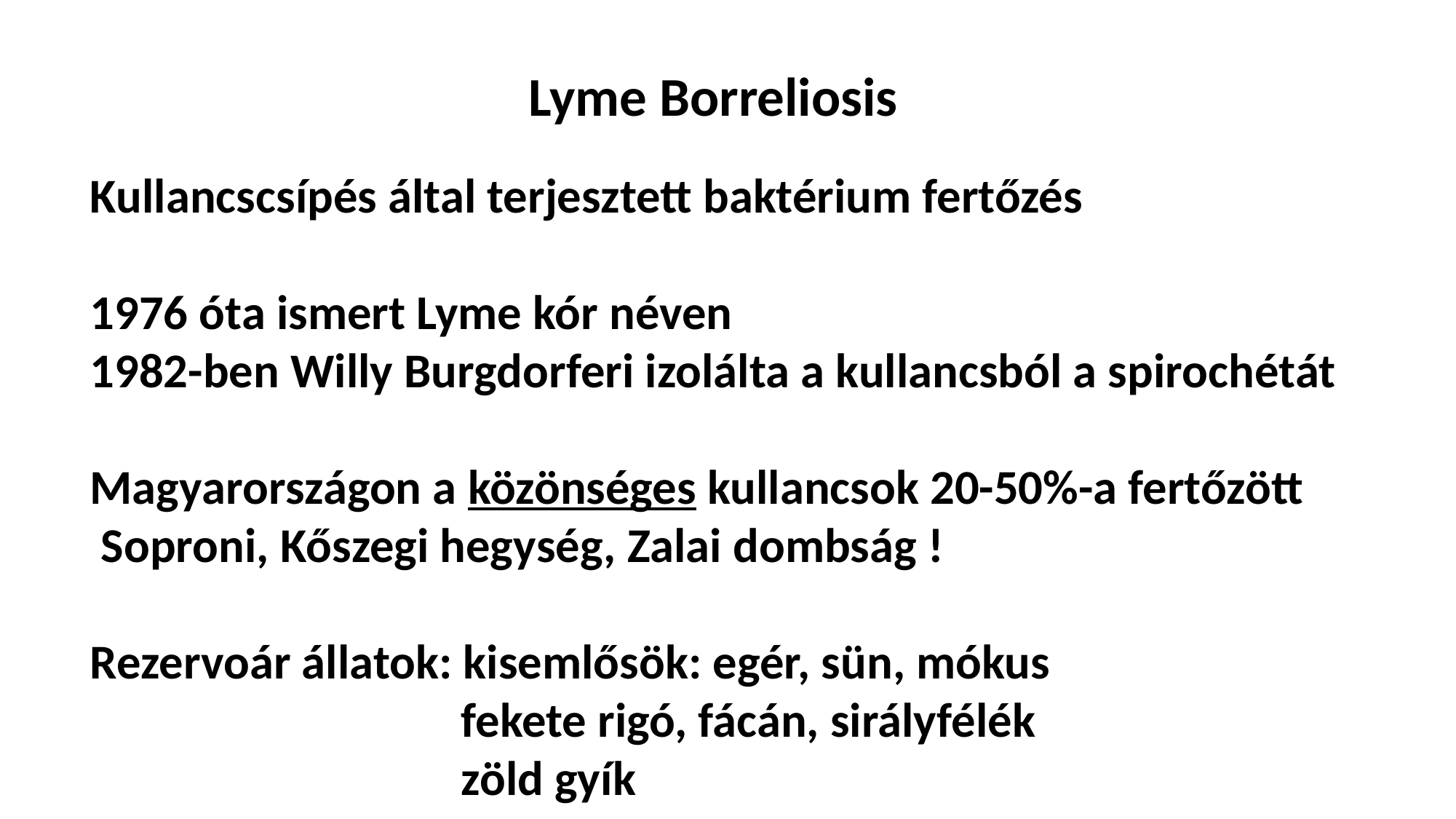

Lyme Borreliosis
Kullancscsípés által terjesztett baktérium fertőzés

1976 óta ismert Lyme kór néven
1982-ben Willy Burgdorferi izolálta a kullancsból a spirochétát

Magyarországon a közönséges kullancsok 20-50%-a fertőzött
 Soproni, Kőszegi hegység, Zalai dombság !

Rezervoár állatok: kisemlősök: egér, sün, mókus
                                  fekete rigó, fácán, sirályfélék
                                  zöld gyík